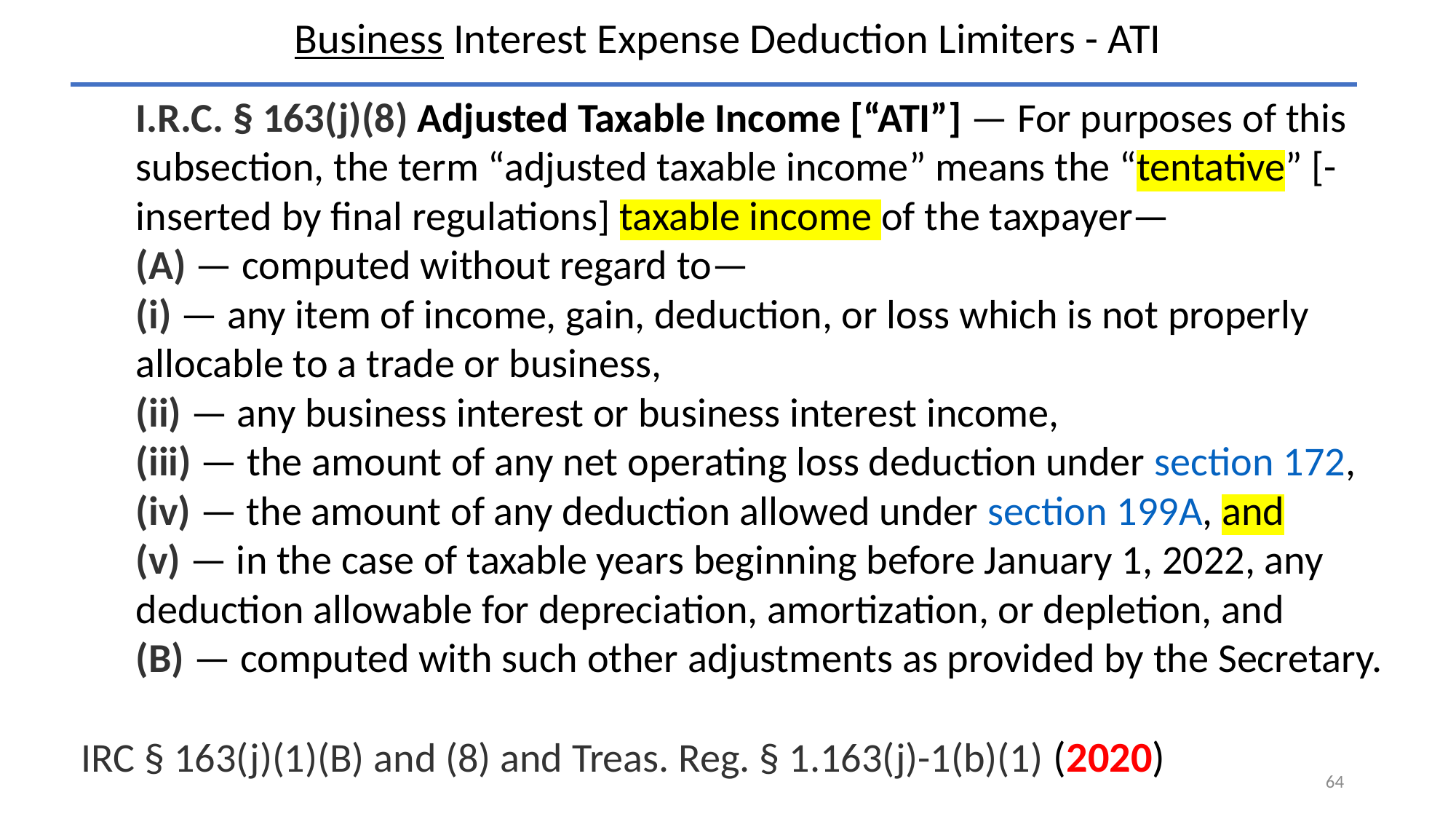

# Business Interest Expense Deduction Limiters - ATI
I.R.C. § 163(j)(8) Adjusted Taxable Income [“ATI”] — For purposes of this subsection, the term “adjusted taxable income” means the “tentative” [- inserted by final regulations] taxable income of the taxpayer—
(A) — computed without regard to—
(i) — any item of income, gain, deduction, or loss which is not properly allocable to a trade or business,
(ii) — any business interest or business interest income,
(iii) — the amount of any net operating loss deduction under section 172,
(iv) — the amount of any deduction allowed under section 199A, and
(v) — in the case of taxable years beginning before January 1, 2022, any deduction allowable for depreciation, amortization, or depletion, and
(B) — computed with such other adjustments as provided by the Secretary.

IRC § 163(j)(1)(B) and (8) and Treas. Reg. § 1.163(j)-1(b)(1) (2020)
64